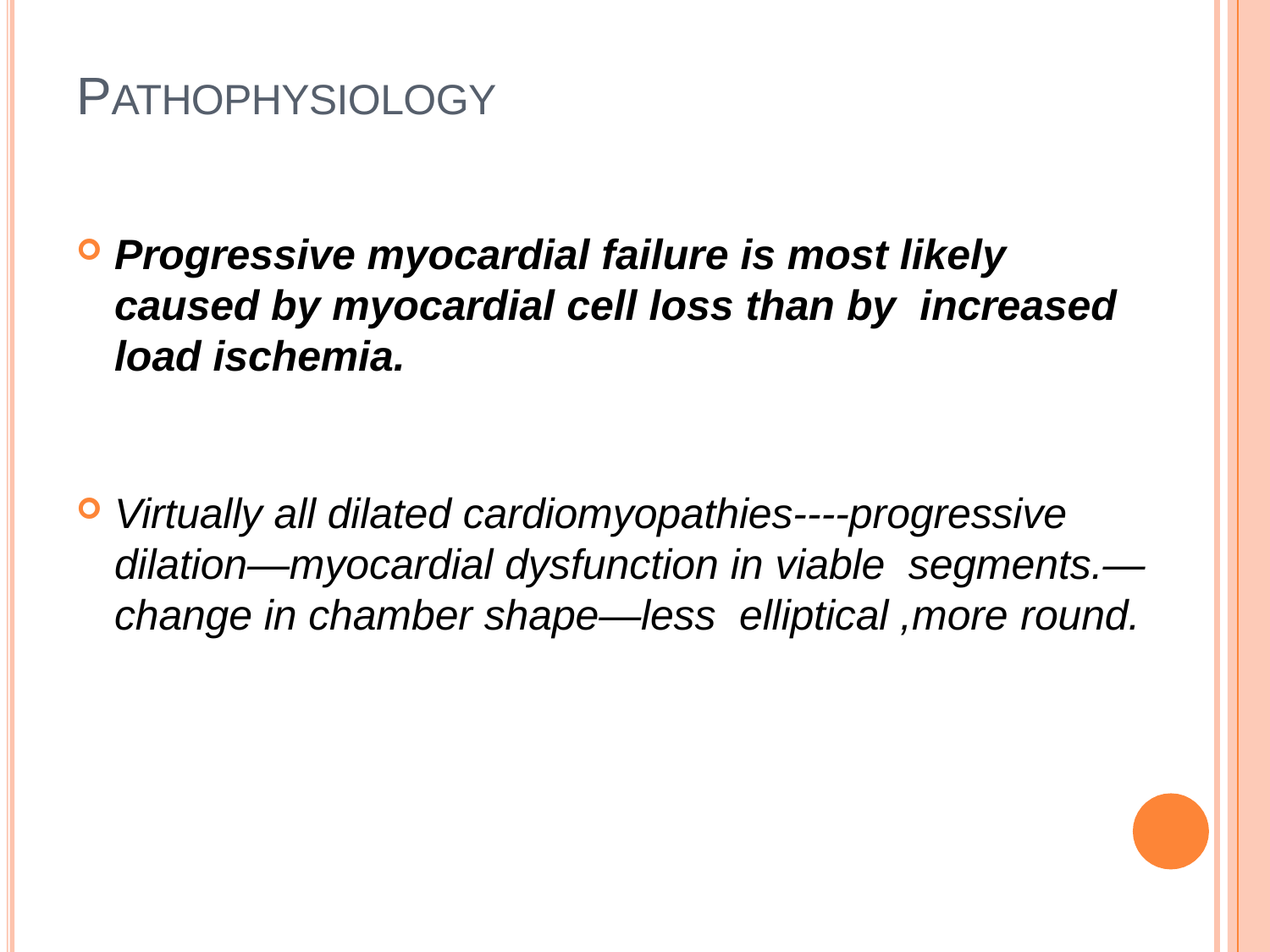

# PATHOPHYSIOLOGY
Progressive myocardial failure is most likely  caused by myocardial cell loss than by  increased load ischemia.

Virtually all dilated cardiomyopathies----progressive  dilation—myocardial dysfunction in viable  segments.—change in chamber shape—less  elliptical ,more round.